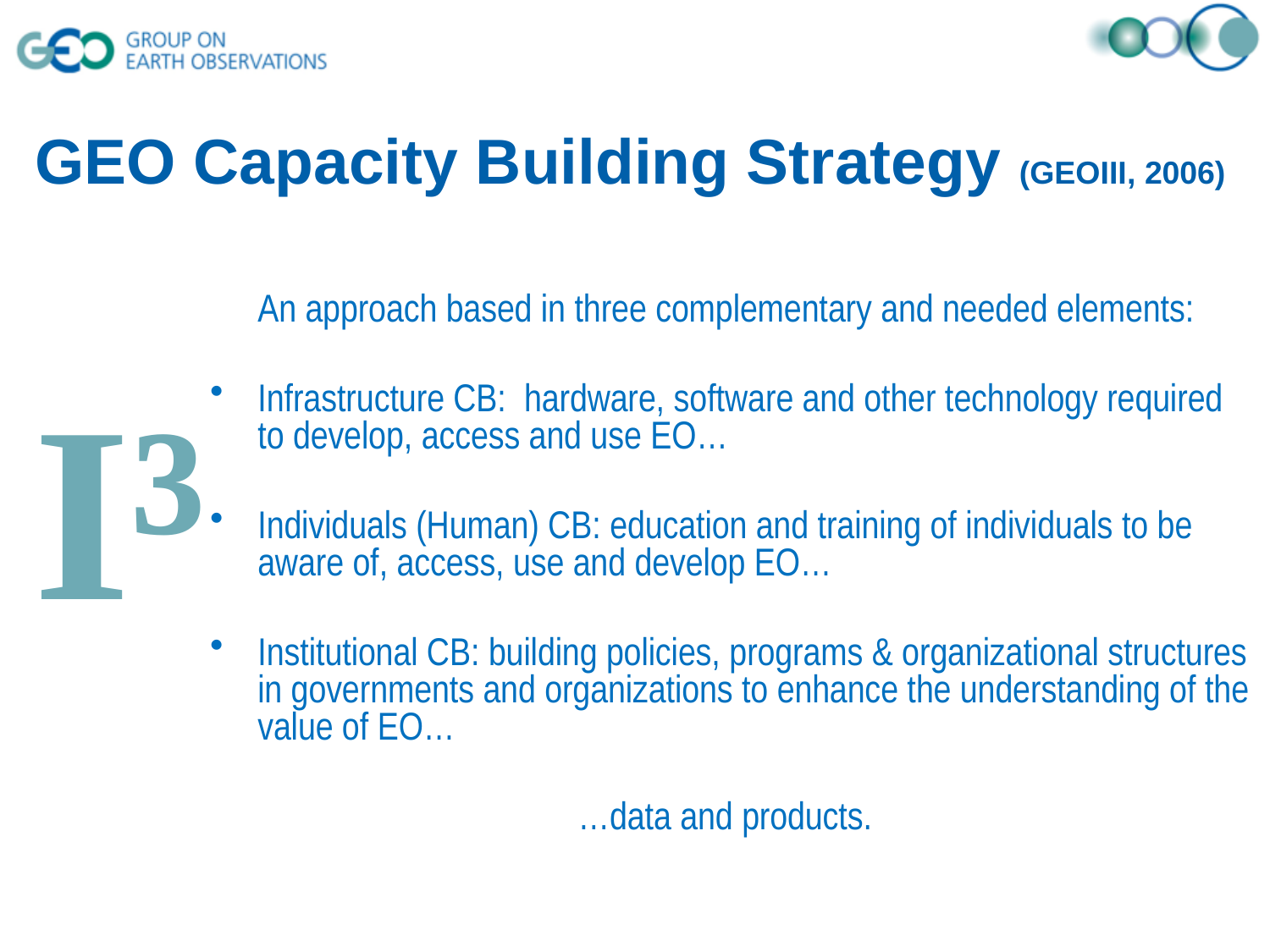

# GEO Capacity Building Strategy (GEOIII, 2006)
	An approach based in three complementary and needed elements:

Infrastructure CB:  hardware, software and other technology required to develop, access and use EO…

Individuals (Human) CB: education and training of individuals to be aware of, access, use and develop EO…

Institutional CB: building policies, programs & organizational structures in governments and organizations to enhance the understanding of the value of EO…

…data and products.

I³